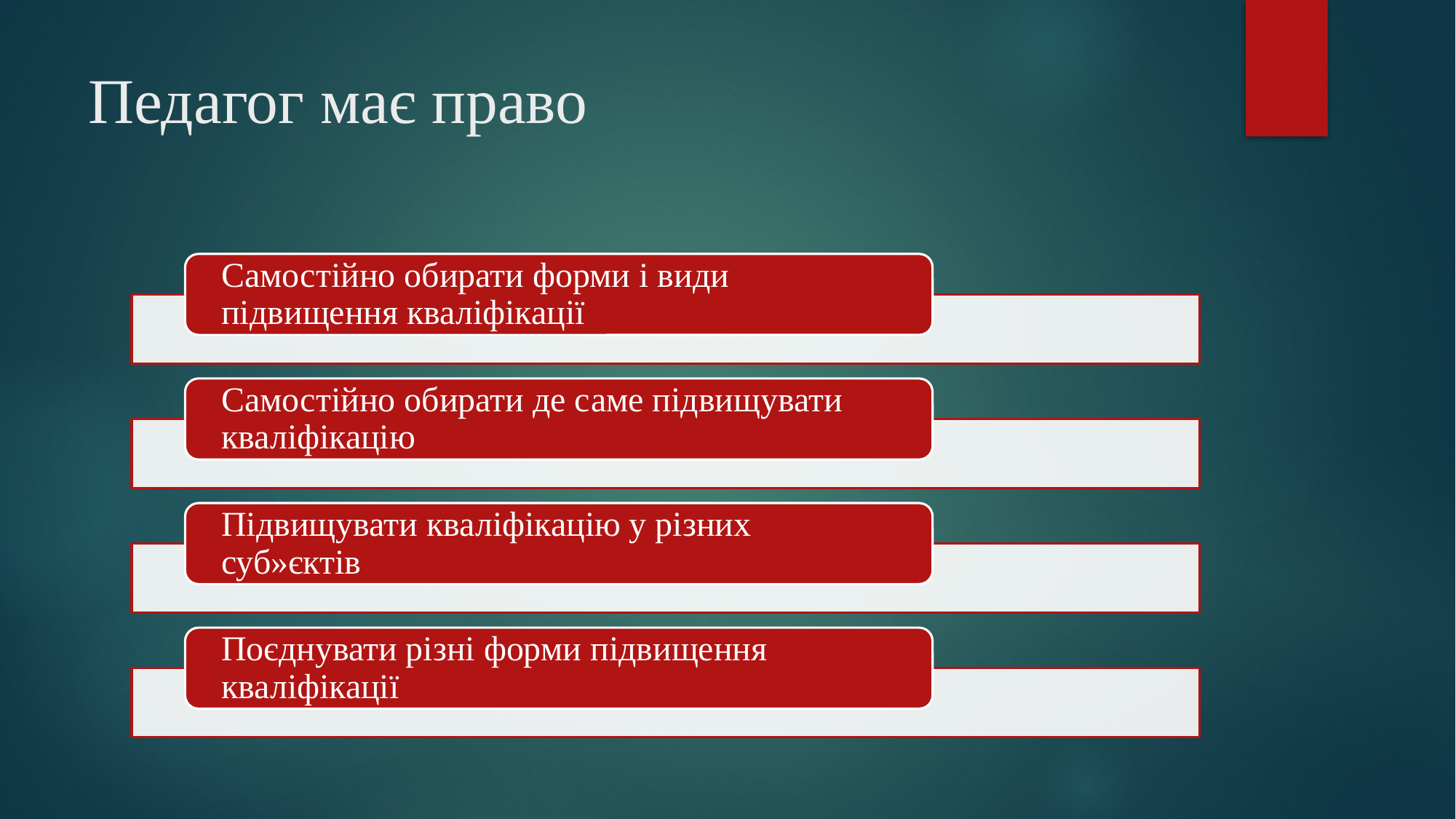

# Педагог має право
Самостійно обирати форми і види підвищення кваліфікації
Самостійно обирати де саме підвищувати кваліфікацію
Підвищувати кваліфікацію у різних суб»єктів
Поєднувати різні форми підвищення кваліфікації